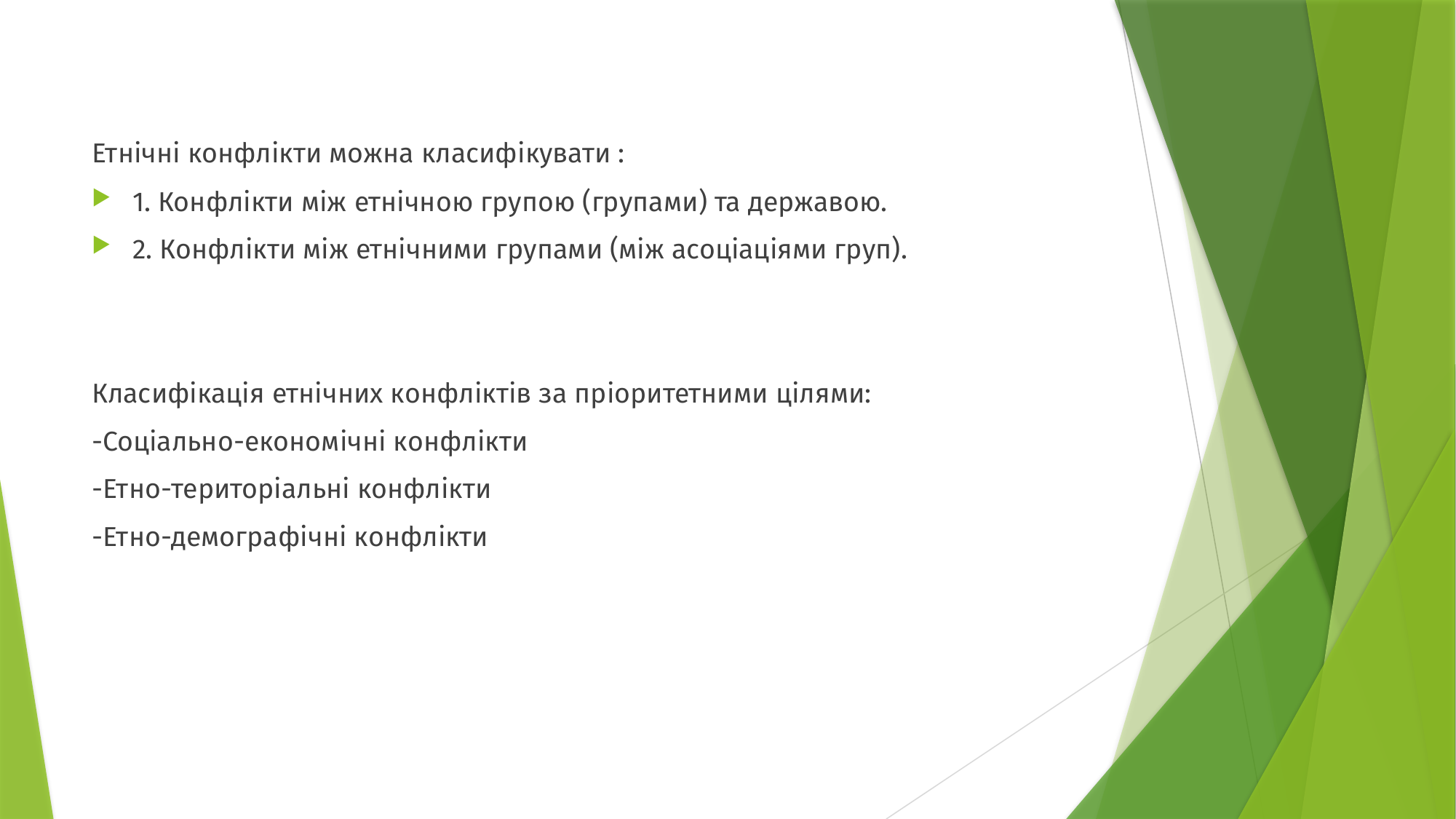

Етнічні конфлікти можна класифікувати :
1. Конфлікти між етнічною групою (групами) та державою.
2. Конфлікти між етнічними групами (між асоціаціями груп).

Класифікація етнічних конфліктів за пріоритетними цілями:
-Соціально-економічні конфлікти
-Етно-територіальні конфлікти
-Етно-демографічні конфлікти